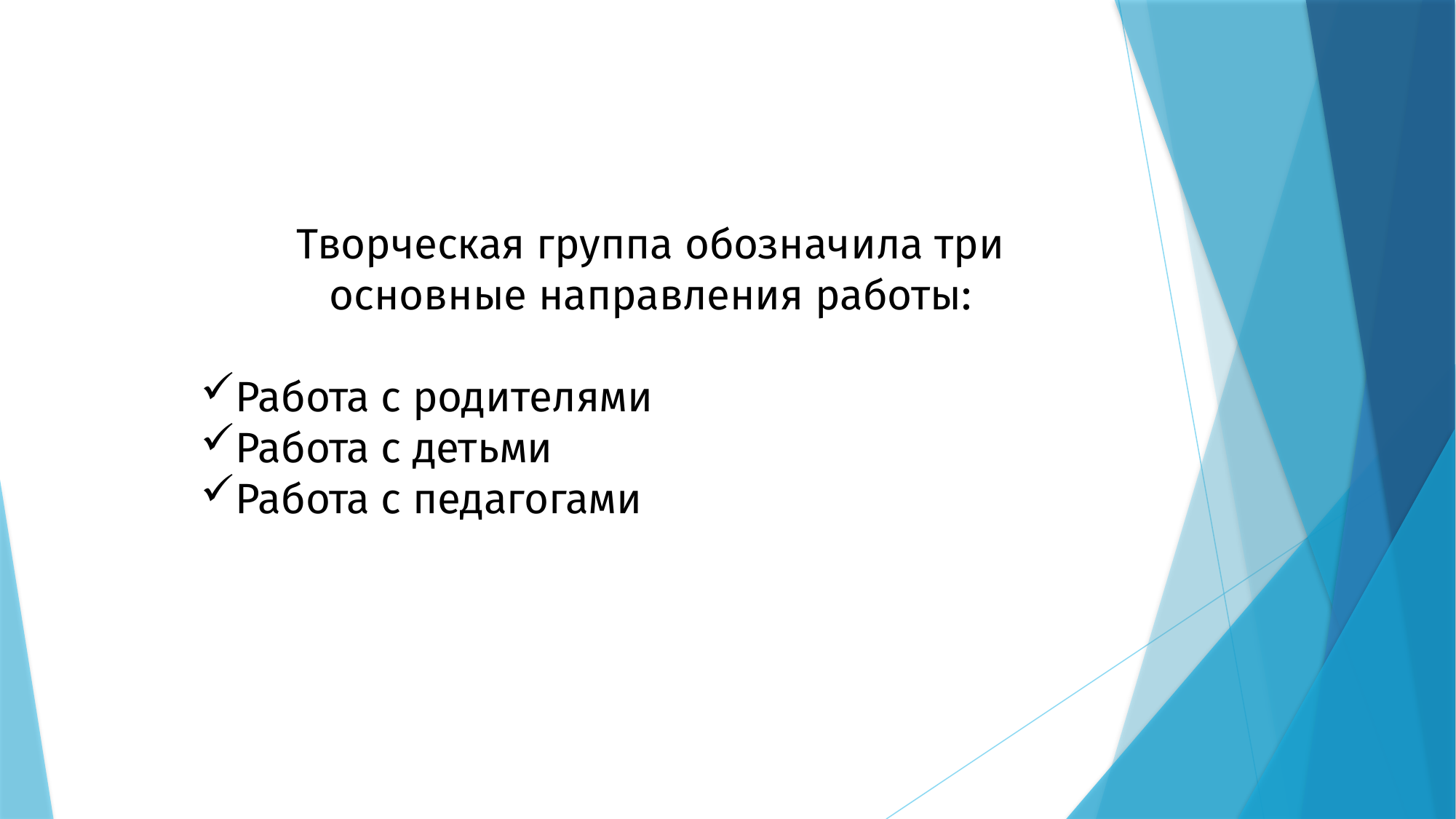

Творческая группа обозначила три основные направления работы:

Работа с родителями
Работа с детьми
Работа с педагогами